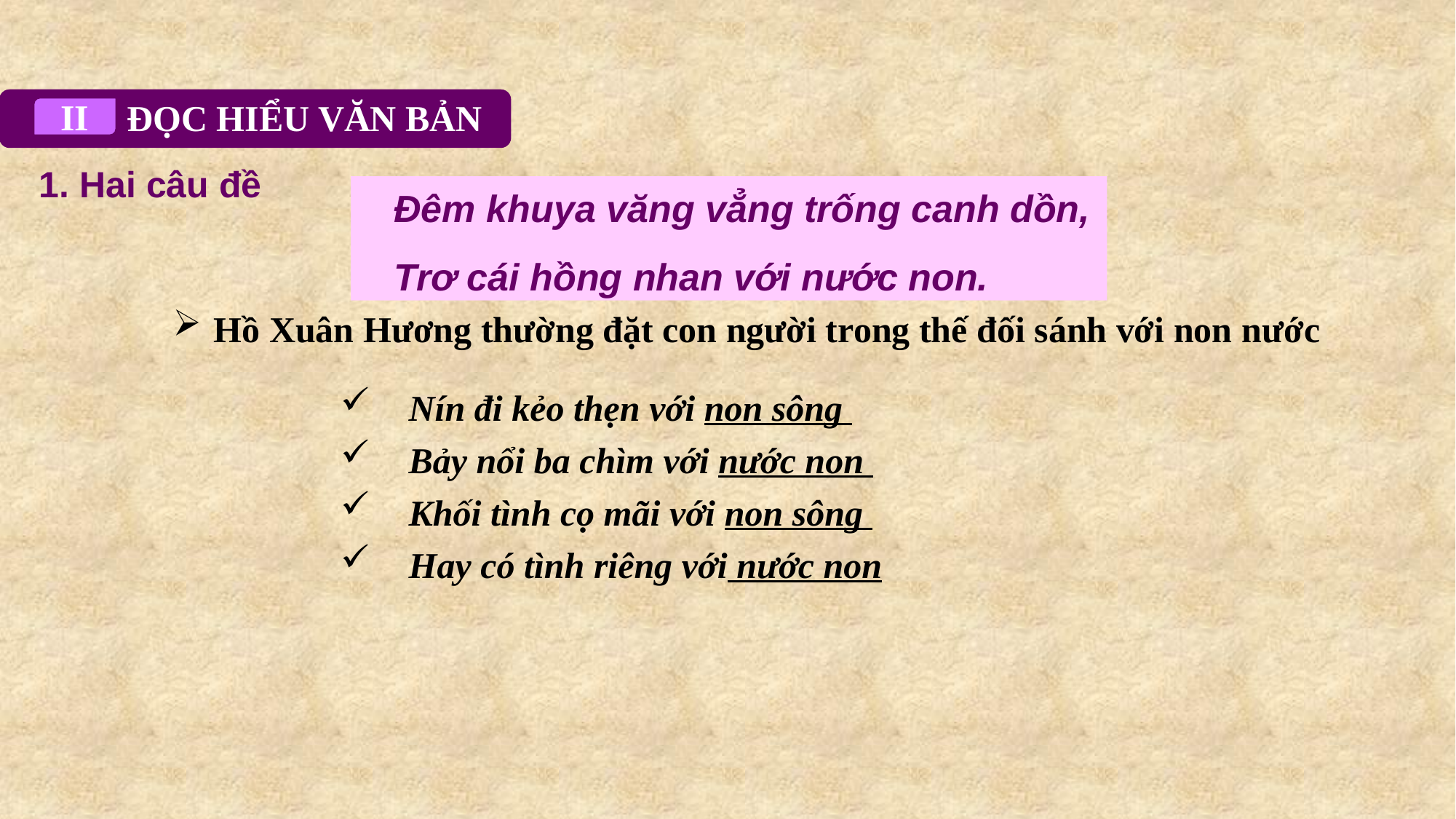

ĐỌC HIỂU VĂN BẢN

II
1. Hai câu đề

Đêm khuya văng vẳng trống canh dồn,
Trơ cái hồng nhan với nước non.

Hồ Xuân Hương thường đặt con người trong thế đối sánh với non nước
Nín đi kẻo thẹn với non sông
Bảy nổi ba chìm với nước non
Khối tình cọ mãi với non sông
Hay có tình riêng với nước non